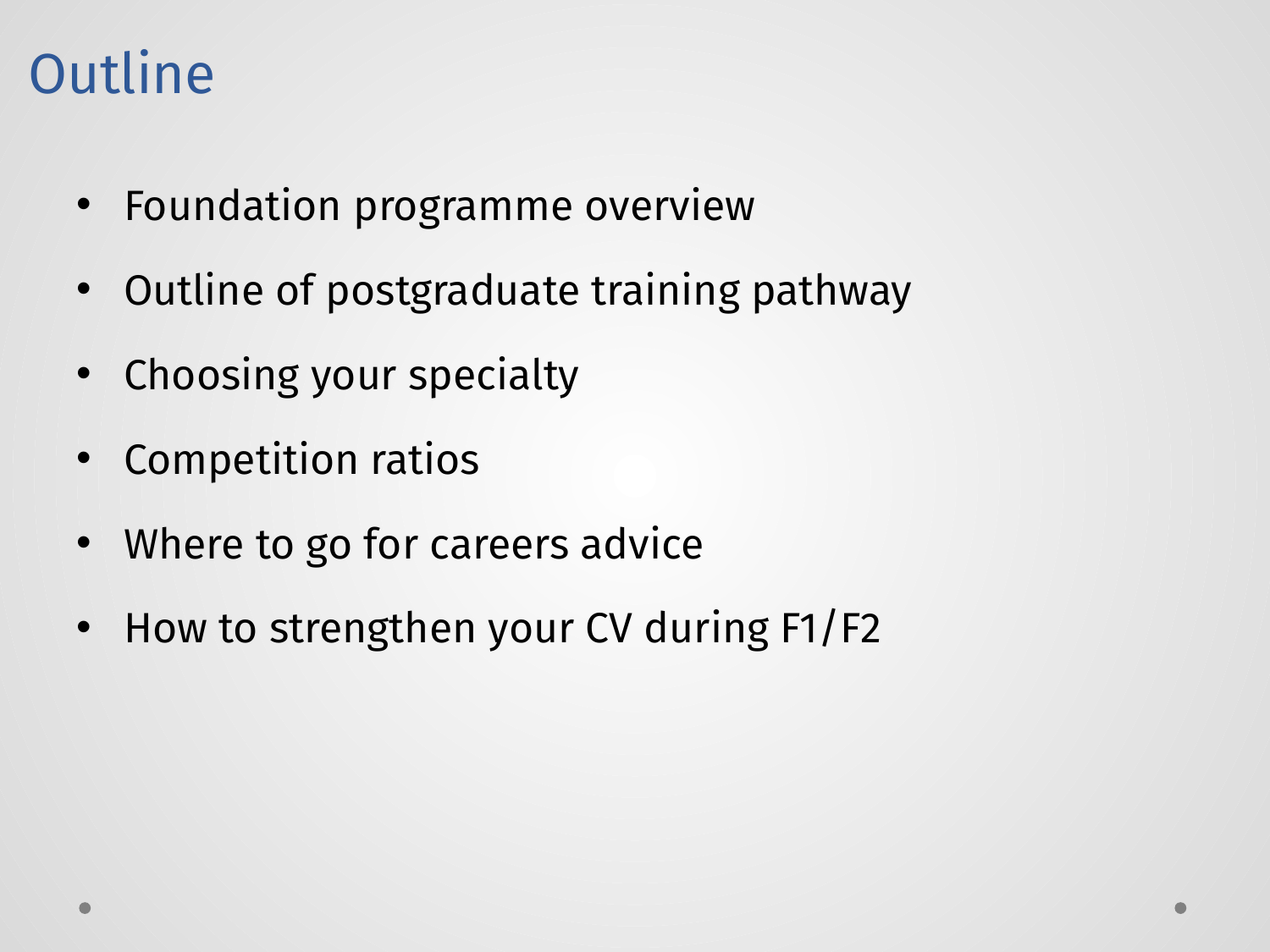

Outline
Foundation programme overview
Outline of postgraduate training pathway
Choosing your specialty
Competition ratios
Where to go for careers advice
How to strengthen your CV during F1/F2